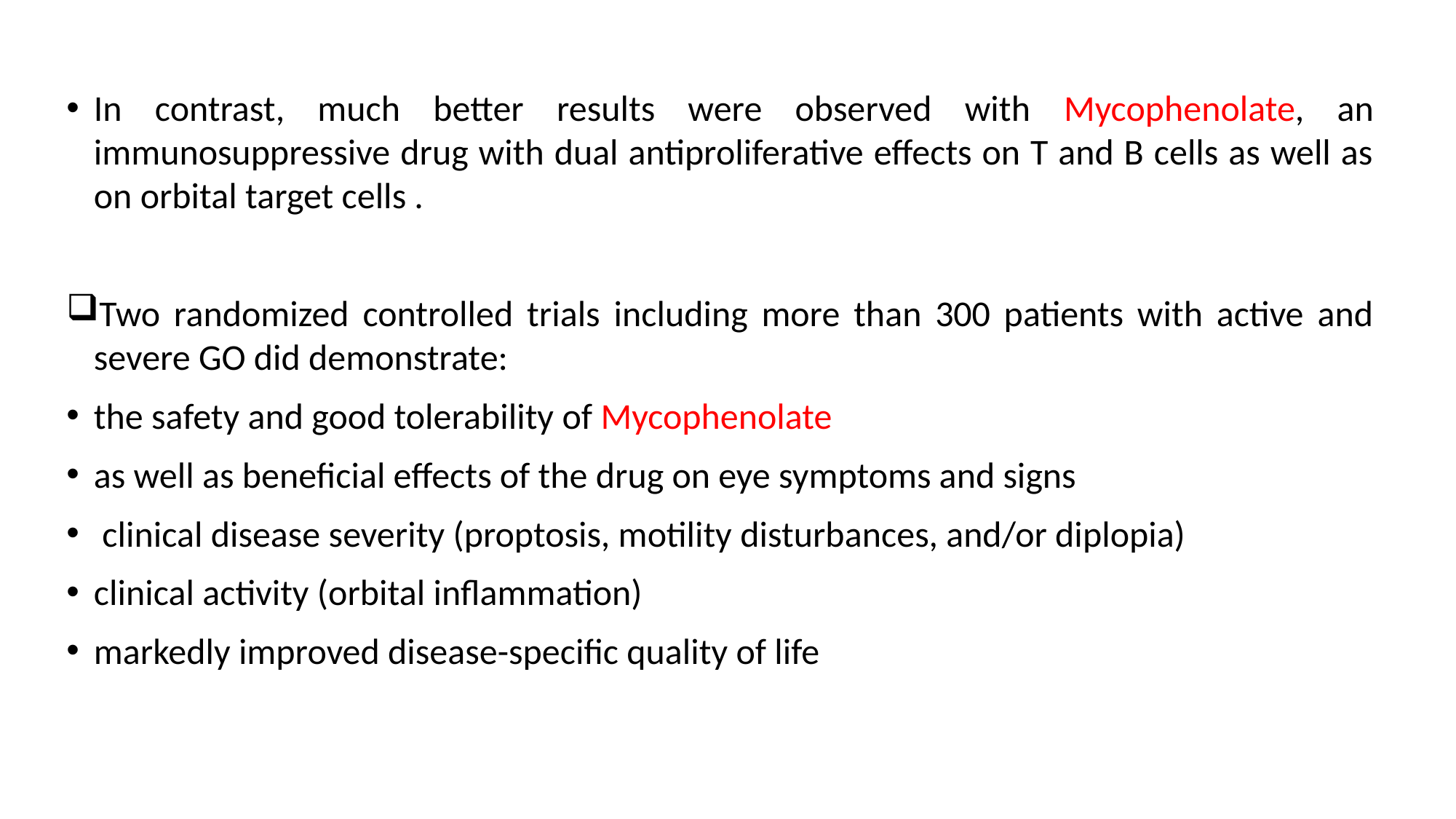

In contrast, much better results were observed with Mycophenolate, an immunosuppressive drug with dual antiproliferative effects on T and B cells as well as on orbital target cells .

Two randomized controlled trials including more than 300 patients with active and severe GO did demonstrate:
the safety and good tolerability of Mycophenolate
as well as beneficial effects of the drug on eye symptoms and signs
 clinical disease severity (proptosis, motility disturbances, and/or diplopia)
clinical activity (orbital inflammation)
markedly improved disease-specific quality of life